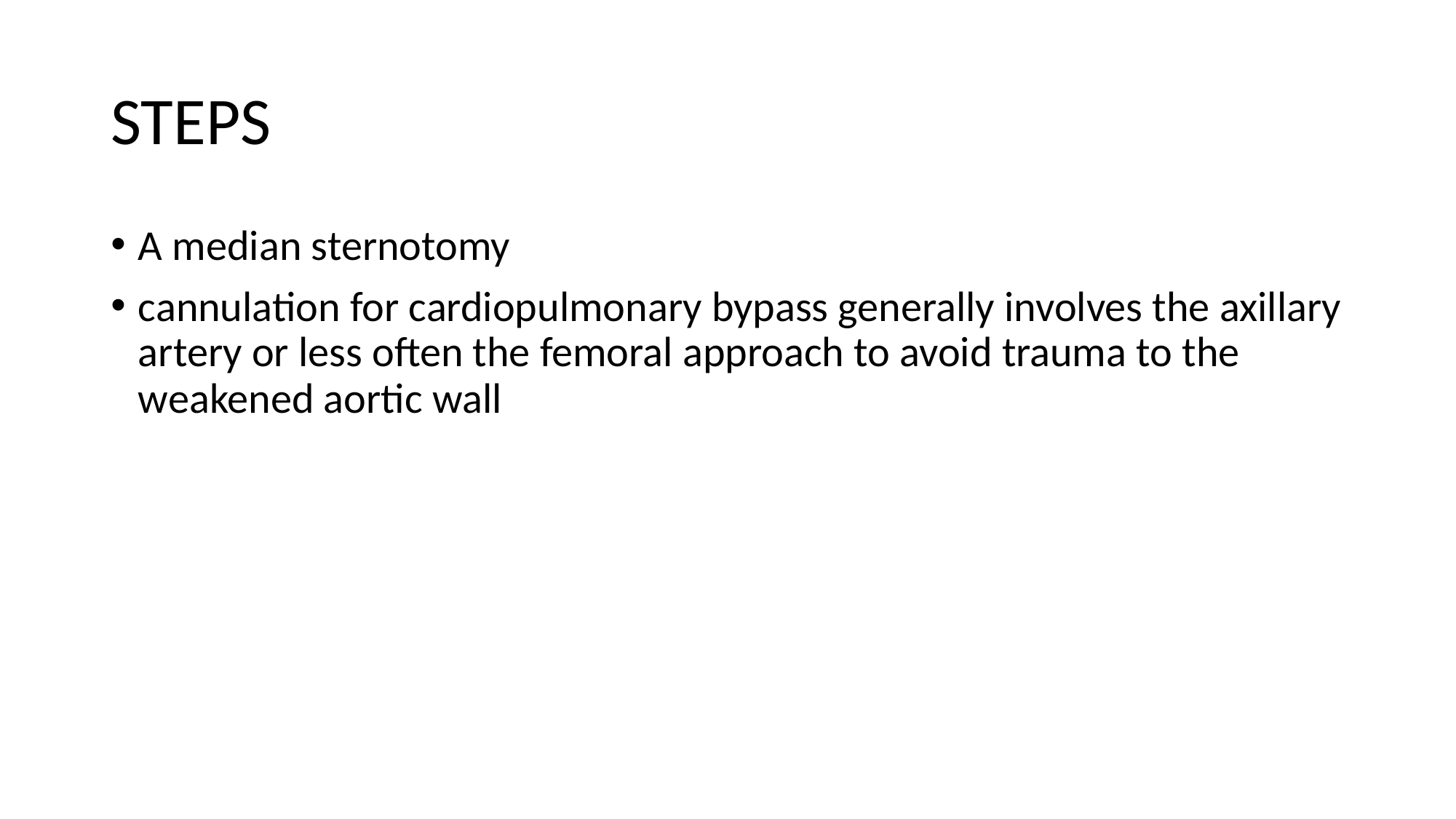

# STEPS
A median sternotomy
cannulation for cardiopulmonary bypass generally involves the axillary artery or less often the femoral approach to avoid trauma to the weakened aortic wall